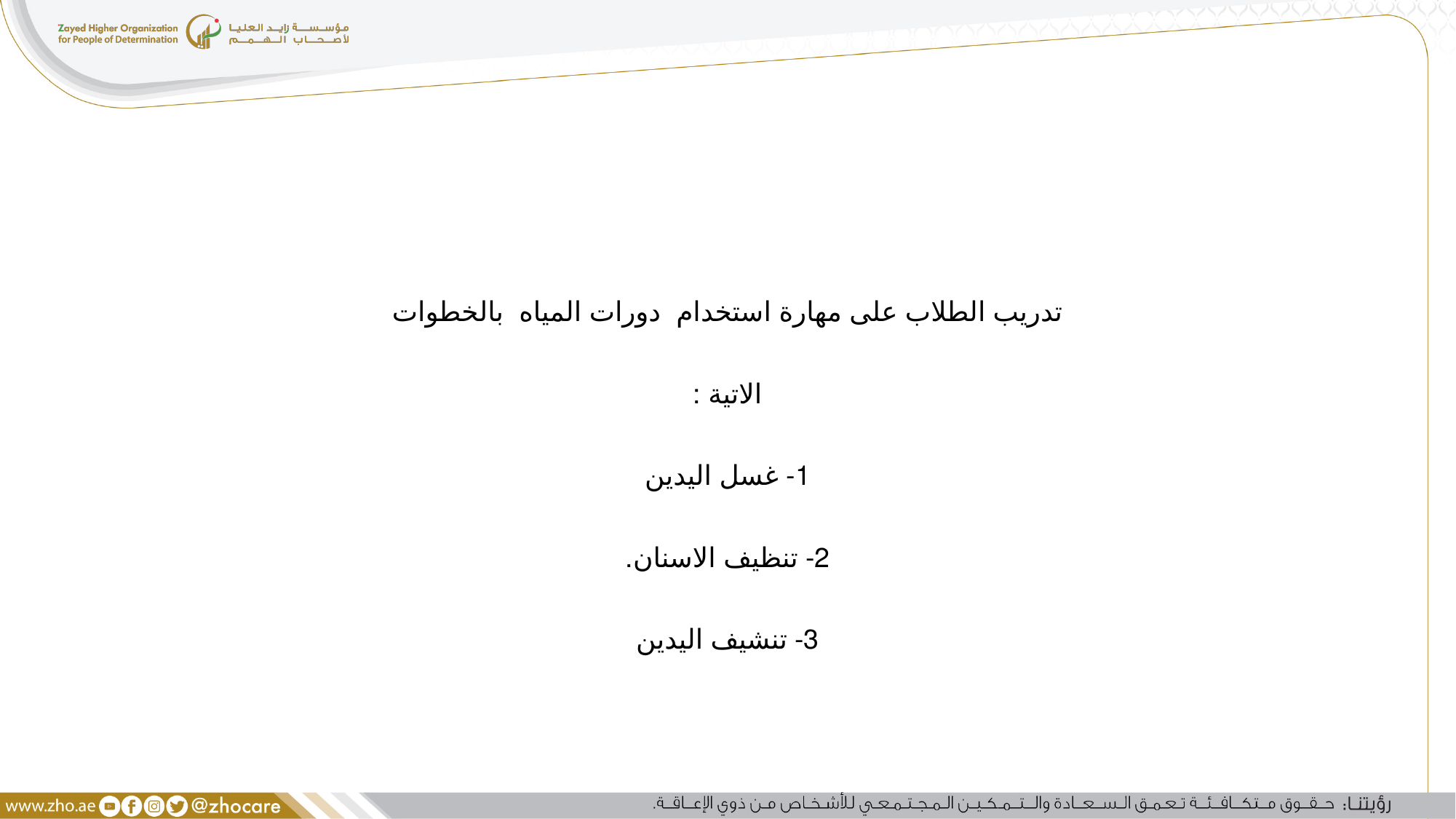

تدريب الطلاب على مهارة استخدام  دورات المياه  بالخطوات الاتية :
1- غسل اليدين
2- تنظيف الاسنان.
3- تنشيف اليدين
عرض مشهد تمثيلي
( يقف المدرب امام الطلاب ليعرض تجربته او نبذة عن حياته ويتناقش فيها مع الطلاب)